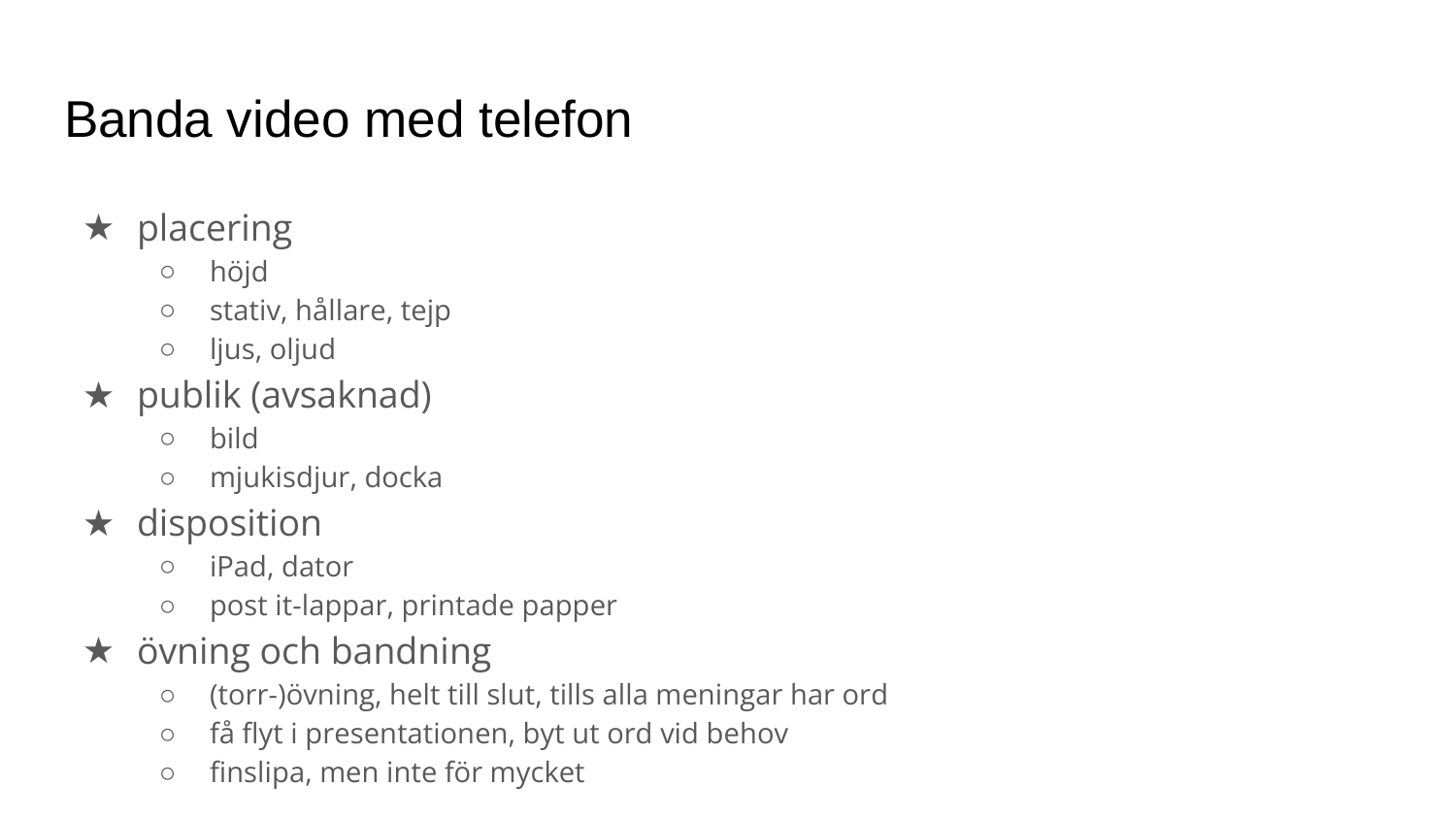

# Banda video med telefon
placering
höjd
stativ, hållare, tejp
ljus, oljud
publik (avsaknad)
bild
mjukisdjur, docka
disposition
iPad, dator
post it-lappar, printade papper
övning och bandning
(torr-)övning, helt till slut, tills alla meningar har ord
få flyt i presentationen, byt ut ord vid behov
finslipa, men inte för mycket